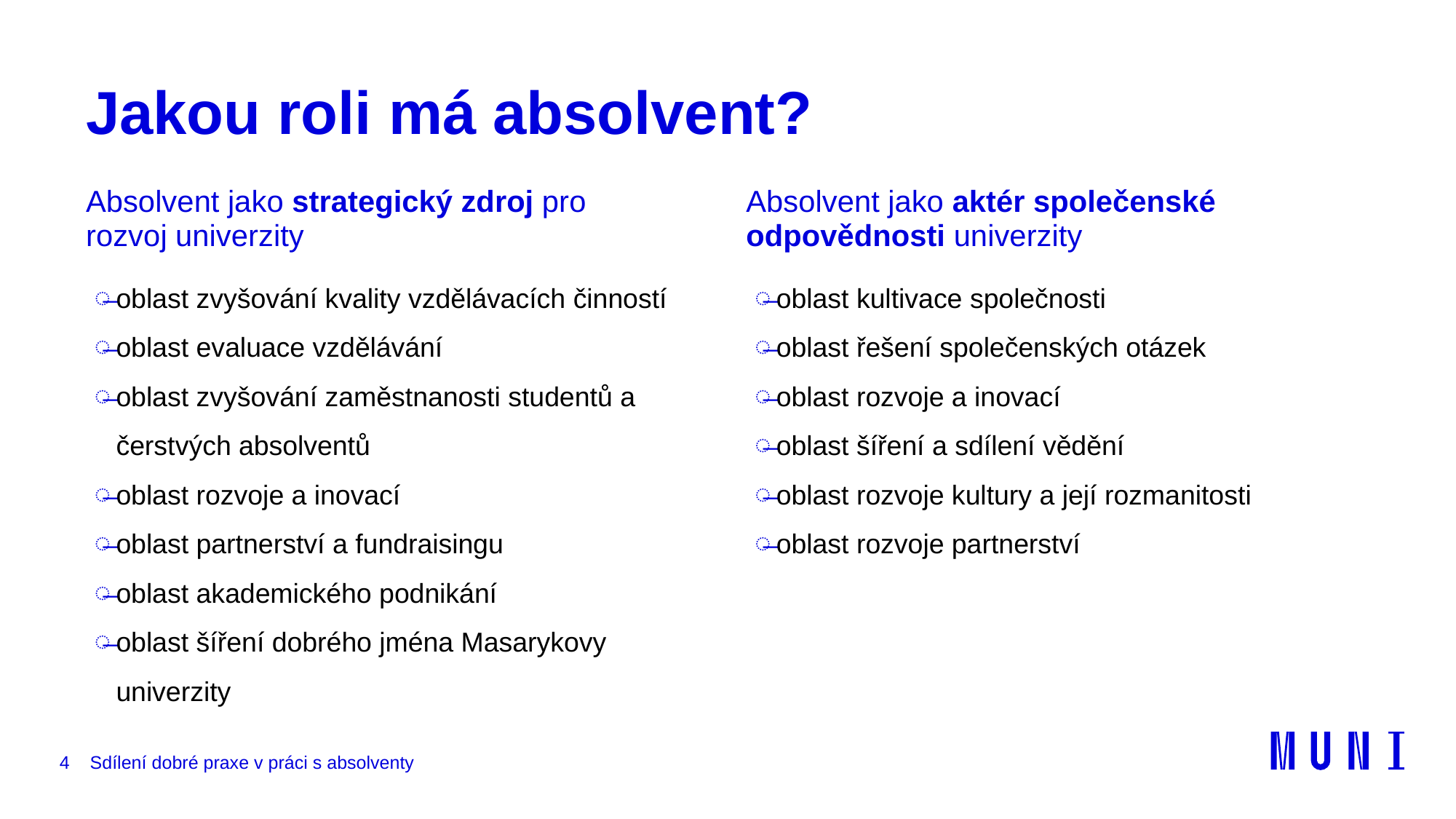

# Jakou roli má absolvent?
Absolvent jako strategický zdroj pro
rozvoj univerzity
Absolvent jako aktér společenské odpovědnosti univerzity
oblast zvyšování kvality vzdělávacích činností
oblast evaluace vzdělávání
oblast zvyšování zaměstnanosti studentů a čerstvých absolventů
oblast rozvoje a inovací
oblast partnerství a fundraisingu
oblast akademického podnikání
oblast šíření dobrého jména Masarykovy univerzity

oblast kultivace společnosti
oblast řešení společenských otázek
oblast rozvoje a inovací
oblast šíření a sdílení vědění
oblast rozvoje kultury a její rozmanitosti
oblast rozvoje partnerství

4    Sdílení dobré praxe v práci s absolventy